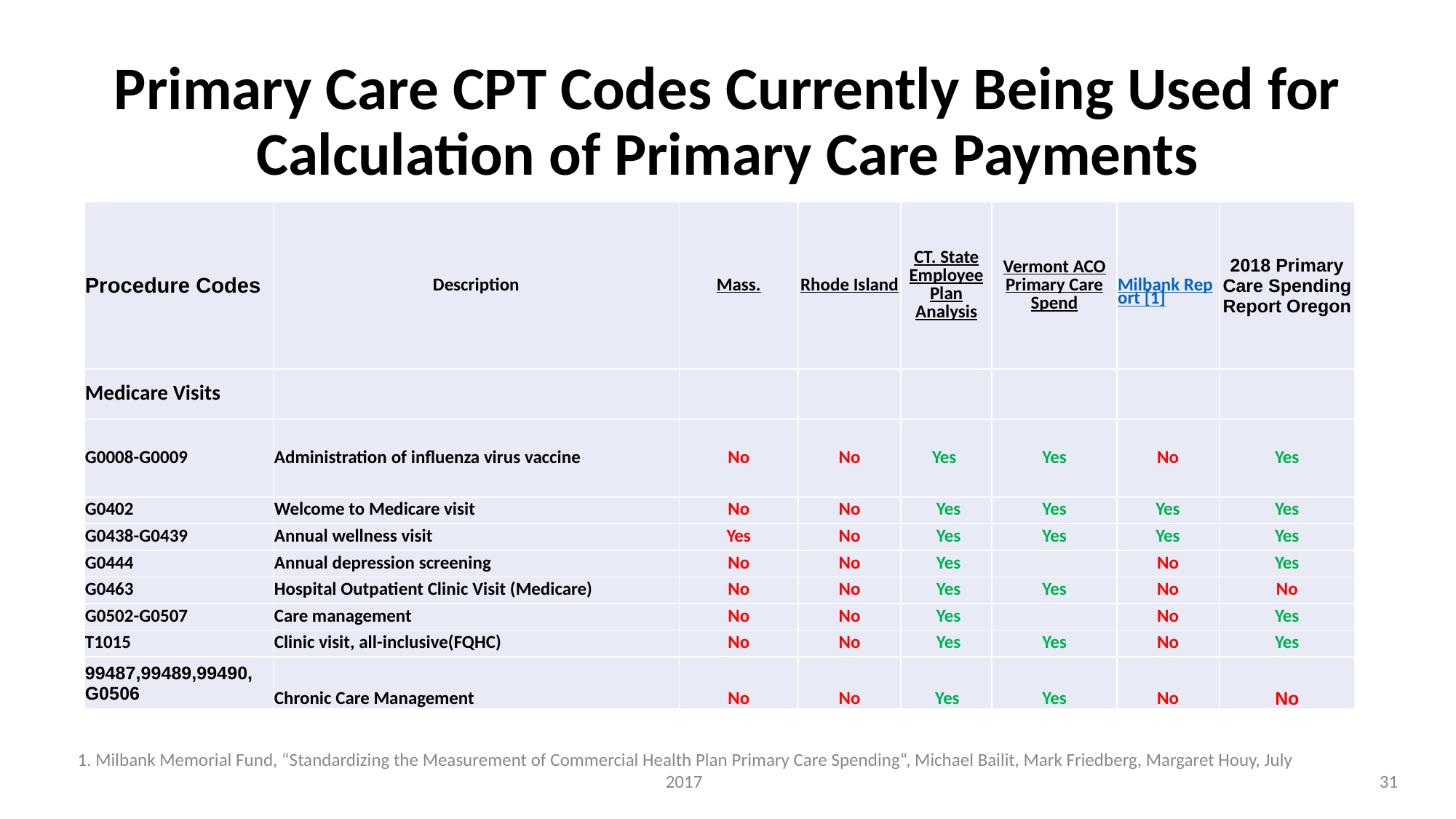

# Primary Care CPT Codes Currently Being Used for Calculation of Primary Care Payments
| Procedure Codes | Description | Mass. | Rhode Island | CT. State Employee Plan Analysis | Vermont ACO Primary Care Spend | Milbank Report [1] | 2018 Primary Care Spending Report Oregon |
| --- | --- | --- | --- | --- | --- | --- | --- |
| Medicare Visits |  |  |  |  |  |  |  |
| G0008-G0009 | Administration of influenza virus vaccine | No | No | Yes | Yes | No | Yes |
| G0402 | Welcome to Medicare visit | No | No | Yes | Yes | Yes | Yes |
| G0438-G0439 | Annual wellness visit | Yes | No | Yes | Yes | Yes | Yes |
| G0444 | Annual depression screening | No | No | Yes |  | No | Yes |
| G0463 | Hospital Outpatient Clinic Visit (Medicare) | No | No | Yes | Yes | No | No |
| G0502-G0507 | Care management | No | No | Yes |  | No | Yes |
| T1015 | Clinic visit, all-inclusive(FQHC) | No | No | Yes | Yes | No | Yes |
| 99487,99489,99490, G0506 | Chronic Care Management | No | No | Yes | Yes | No | No |
1. Milbank Memorial Fund, “Standardizing the Measurement of Commercial Health Plan Primary Care Spending“, Michael Bailit, Mark Friedberg, Margaret Houy, July 2017

31